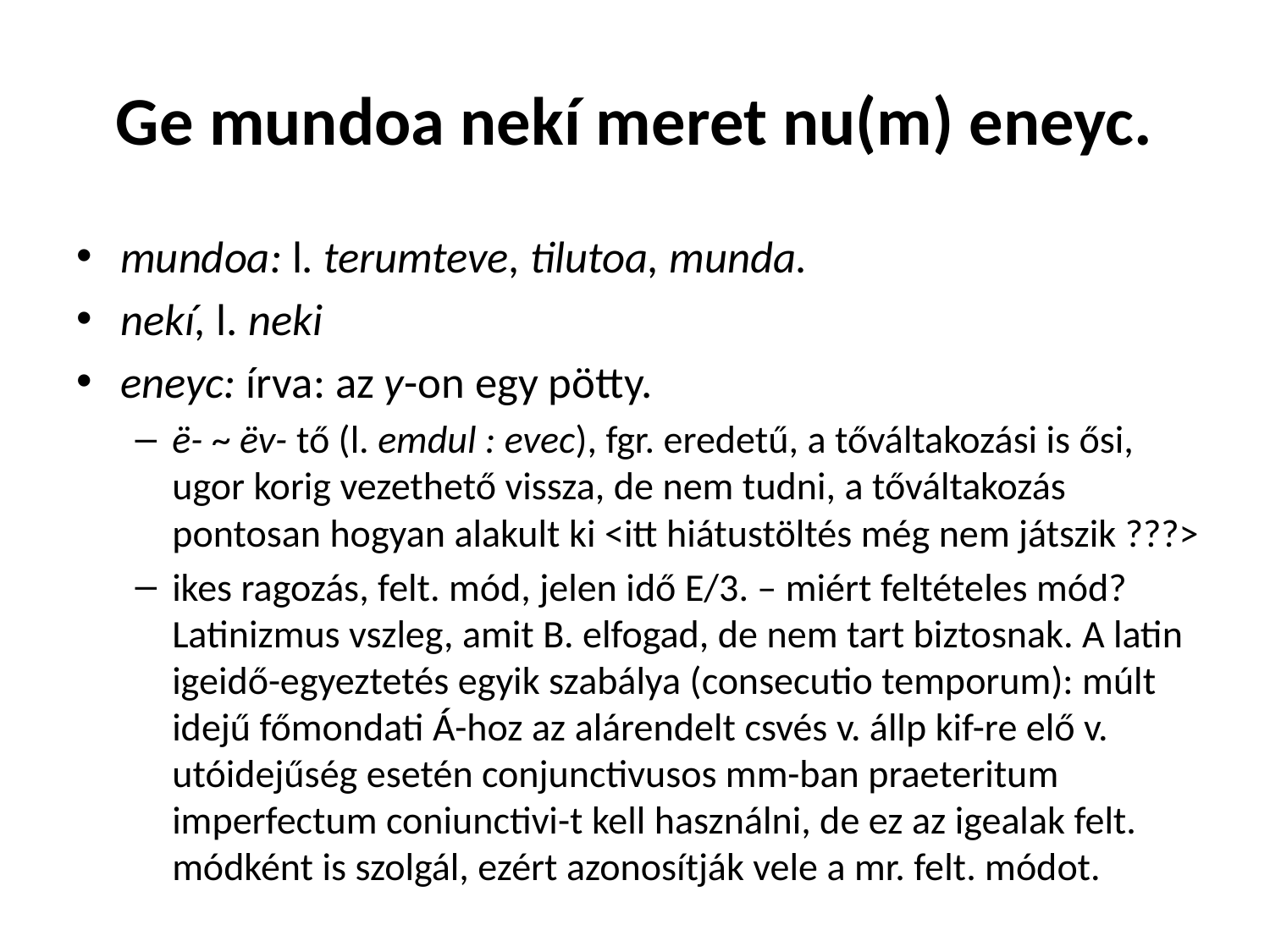

# Ge mundoa nekí meret nu(m) eneyc.
mundoa: l. terumteve, tilutoa, munda.
nekí, l. neki
eneyc: írva: az y-on egy pötty.
ë- ~ ëv- tő (l. emdul : evec), fgr. eredetű, a tőváltakozási is ősi, ugor korig vezethető vissza, de nem tudni, a tőváltakozás pontosan hogyan alakult ki <itt hiátustöltés még nem játszik ???>
ikes ragozás, felt. mód, jelen idő E/3. – miért feltételes mód? Latinizmus vszleg, amit B. elfogad, de nem tart biztosnak. A latin igeidő-egyeztetés egyik szabálya (consecutio temporum): múlt idejű főmondati Á-hoz az alárendelt csvés v. állp kif-re elő v. utóidejűség esetén conjunctivusos mm-ban praeteritum imperfectum coniunctivi-t kell használni, de ez az igealak felt. módként is szolgál, ezért azonosítják vele a mr. felt. módot.